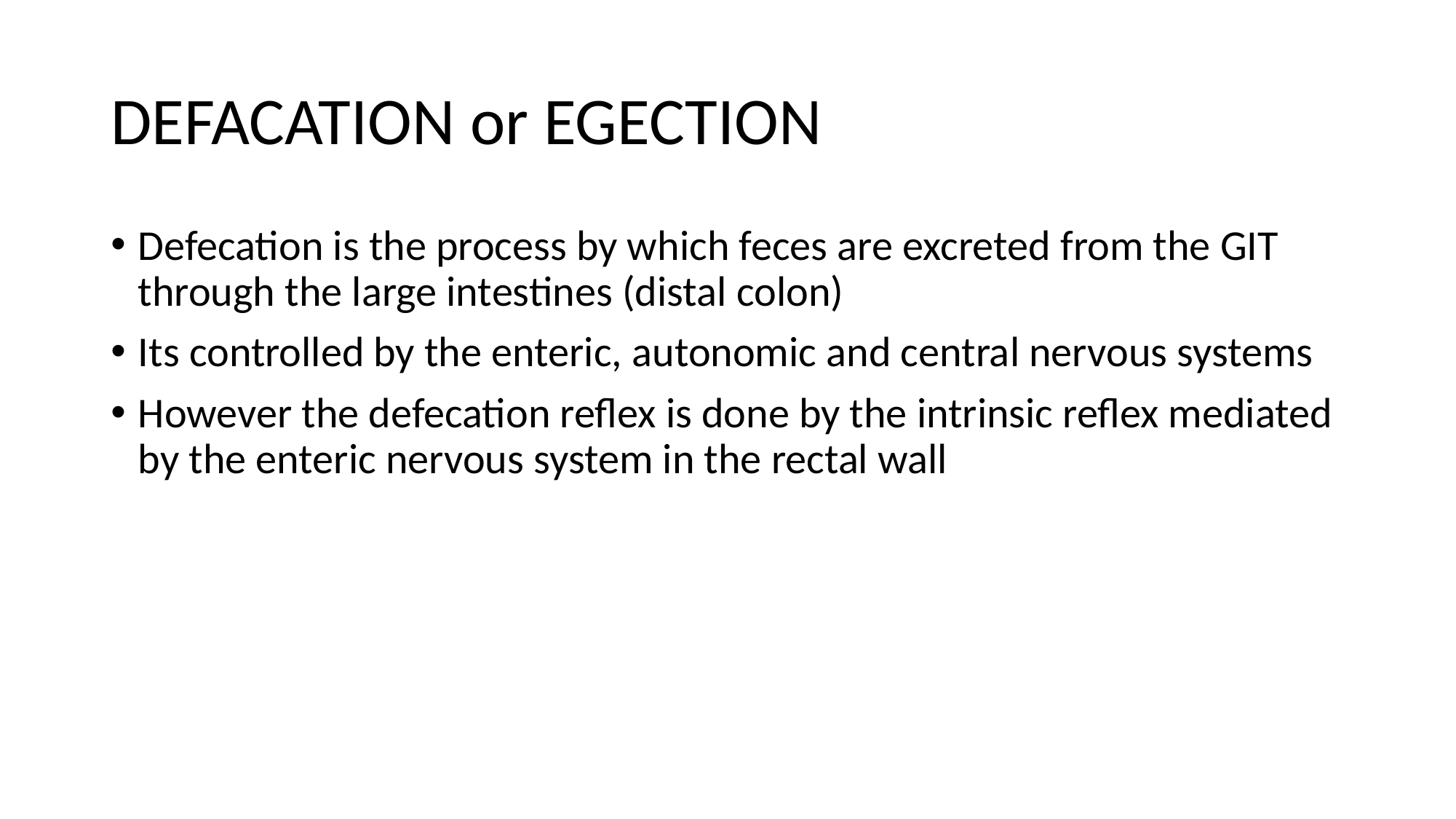

# DEFACATION or EGECTION
Defecation is the process by which feces are excreted from the GIT through the large intestines (distal colon)
Its controlled by the enteric, autonomic and central nervous systems
However the defecation reflex is done by the intrinsic reflex mediated by the enteric nervous system in the rectal wall